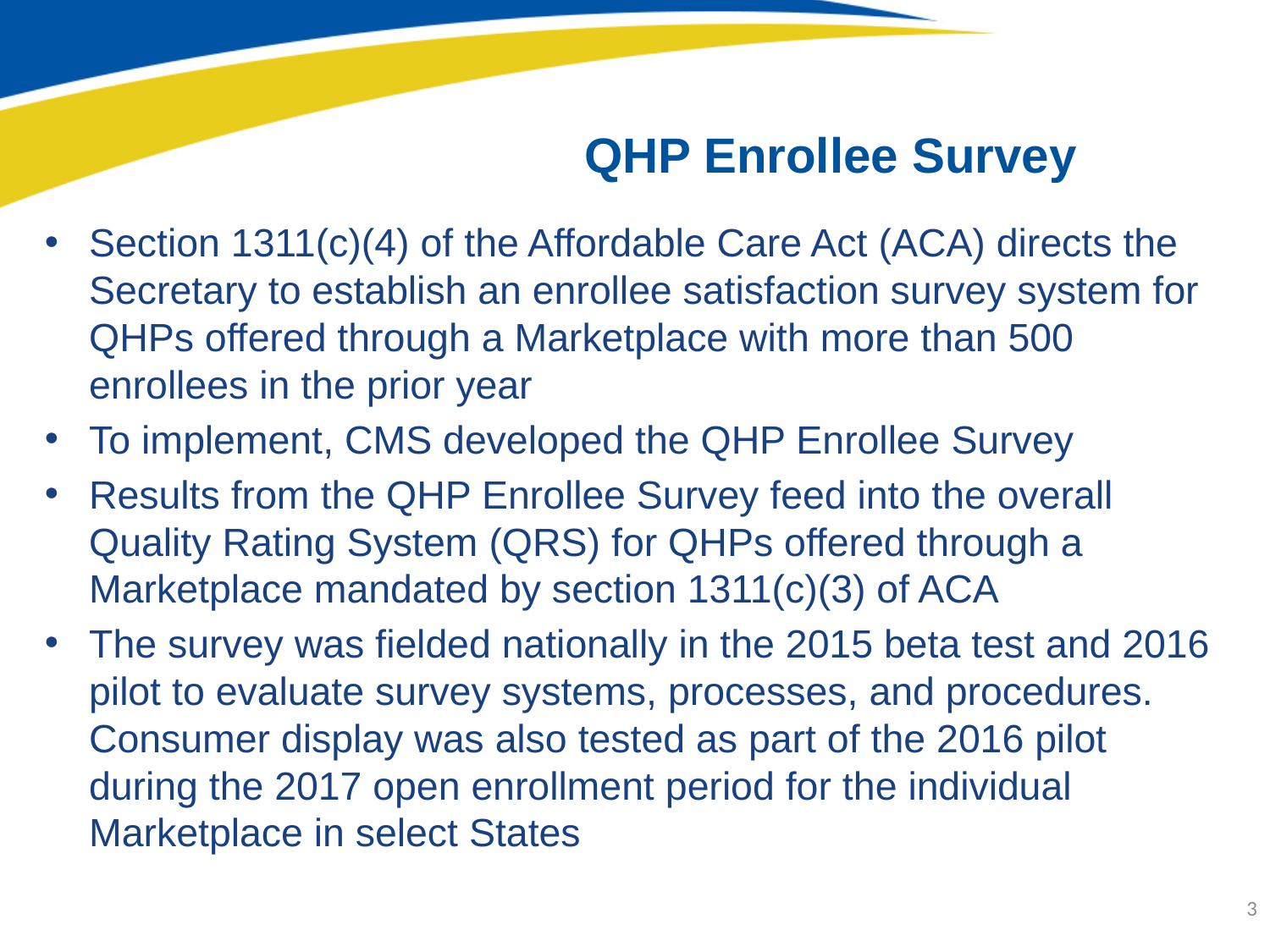

QHP Enrollee Survey
Section 1311(c)(4) of the Affordable Care Act (ACA) directs the Secretary to establish an enrollee satisfaction survey system for QHPs offered through a Marketplace with more than 500 enrollees in the prior year
To implement, CMS developed the QHP Enrollee Survey
Results from the QHP Enrollee Survey feed into the overall Quality Rating System (QRS) for QHPs offered through a Marketplace mandated by section 1311(c)(3) of ACA
The survey was fielded nationally in the 2015 beta test and 2016 pilot to evaluate survey systems, processes, and procedures. Consumer display was also tested as part of the 2016 pilot during the 2017 open enrollment period for the individual Marketplace in select States

3